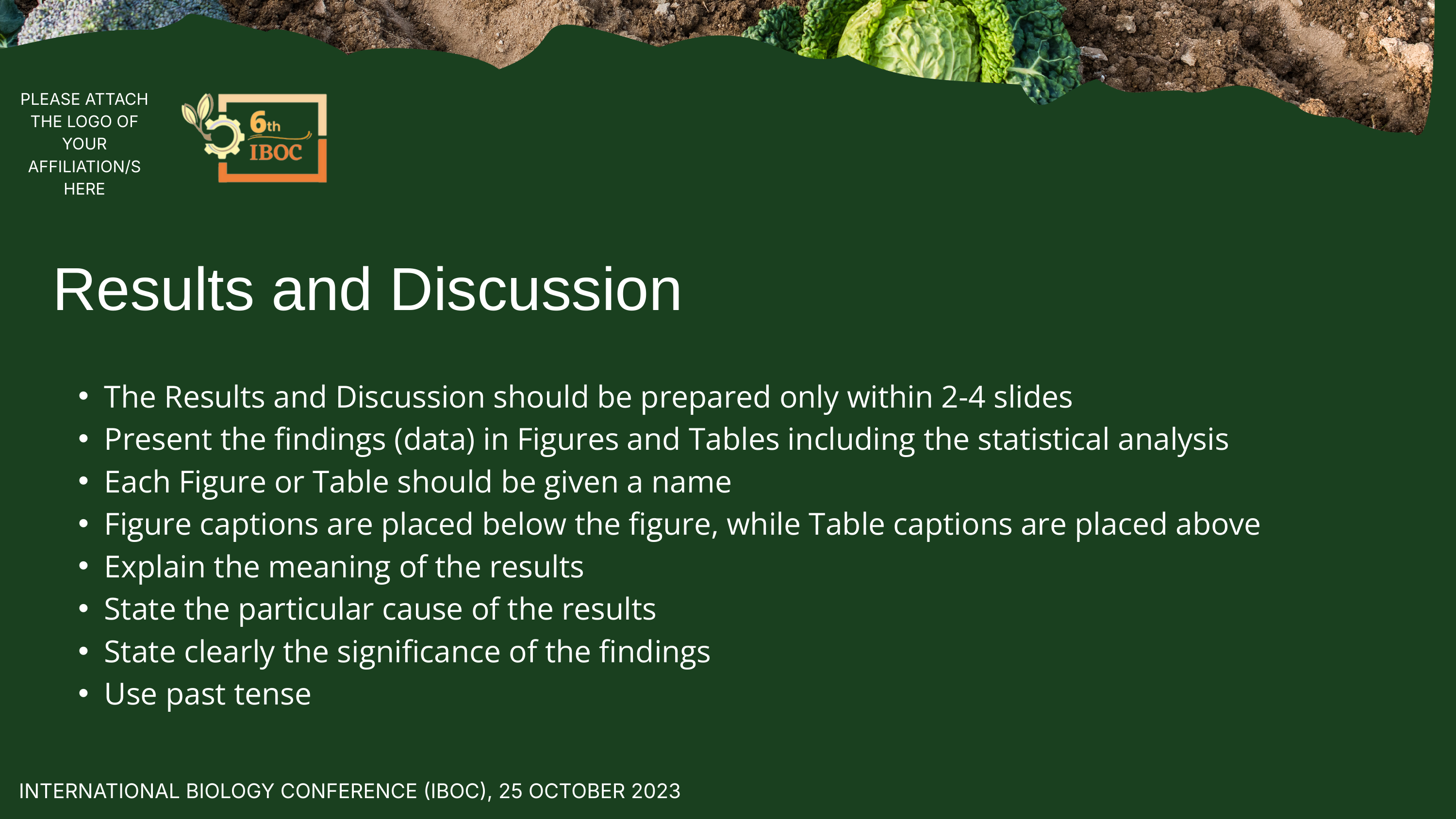

PLEASE ATTACH THE LOGO OF YOUR AFFILIATION/S HERE
Results and Discussion
The Results and Discussion should be prepared only within 2-4 slides
Present the findings (data) in Figures and Tables including the statistical analysis
Each Figure or Table should be given a name
Figure captions are placed below the figure, while Table captions are placed above
Explain the meaning of the results
State the particular cause of the results
State clearly the significance of the findings
Use past tense
INTERNATIONAL BIOLOGY CONFERENCE (IBOC), 25 OCTOBER 2023